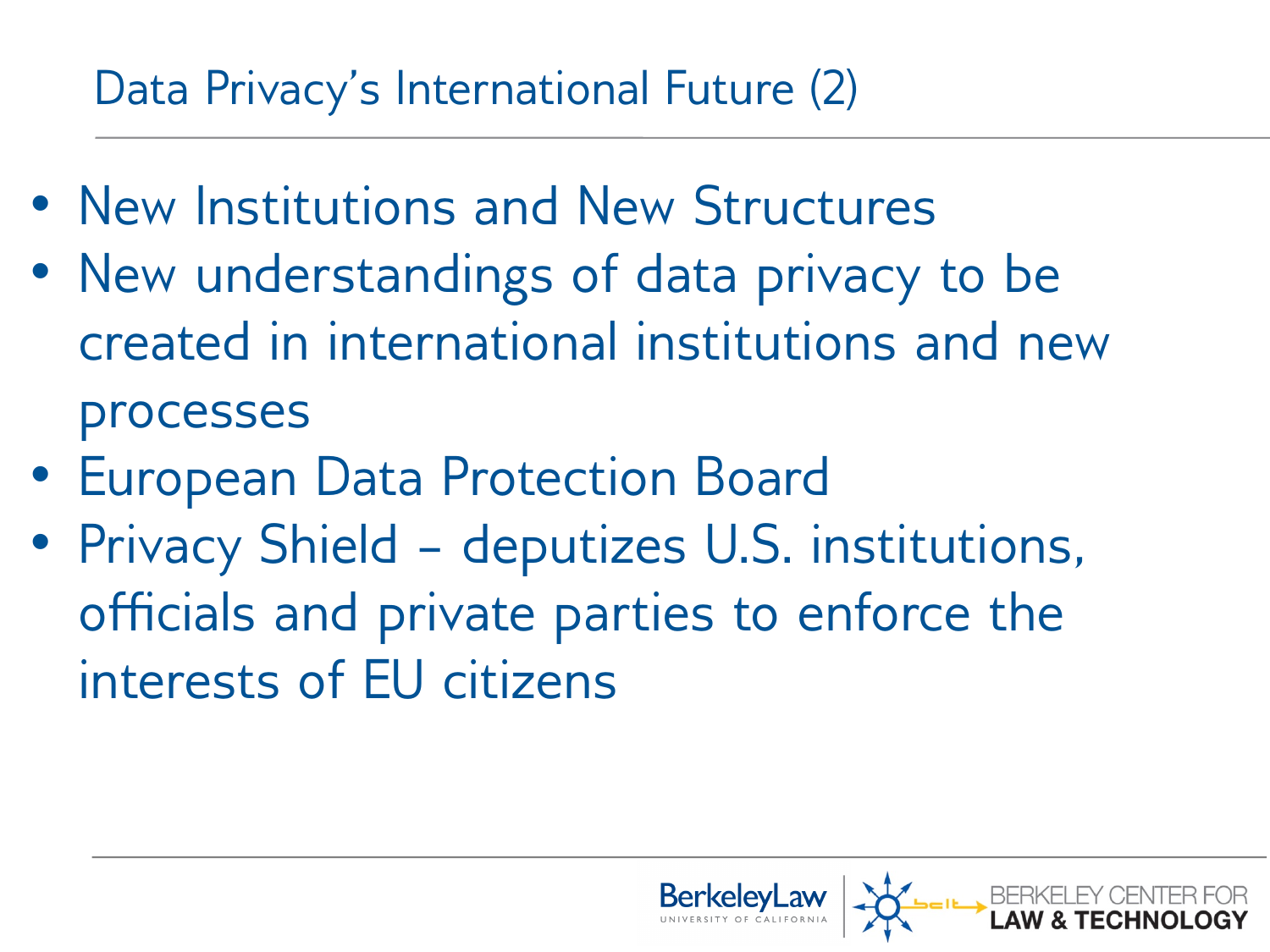

# Data Privacy’s International Future (2)
New Institutions and New Structures
New understandings of data privacy to be created in international institutions and new processes
European Data Protection Board
Privacy Shield – deputizes U.S. institutions, officials and private parties to enforce the interests of EU citizens